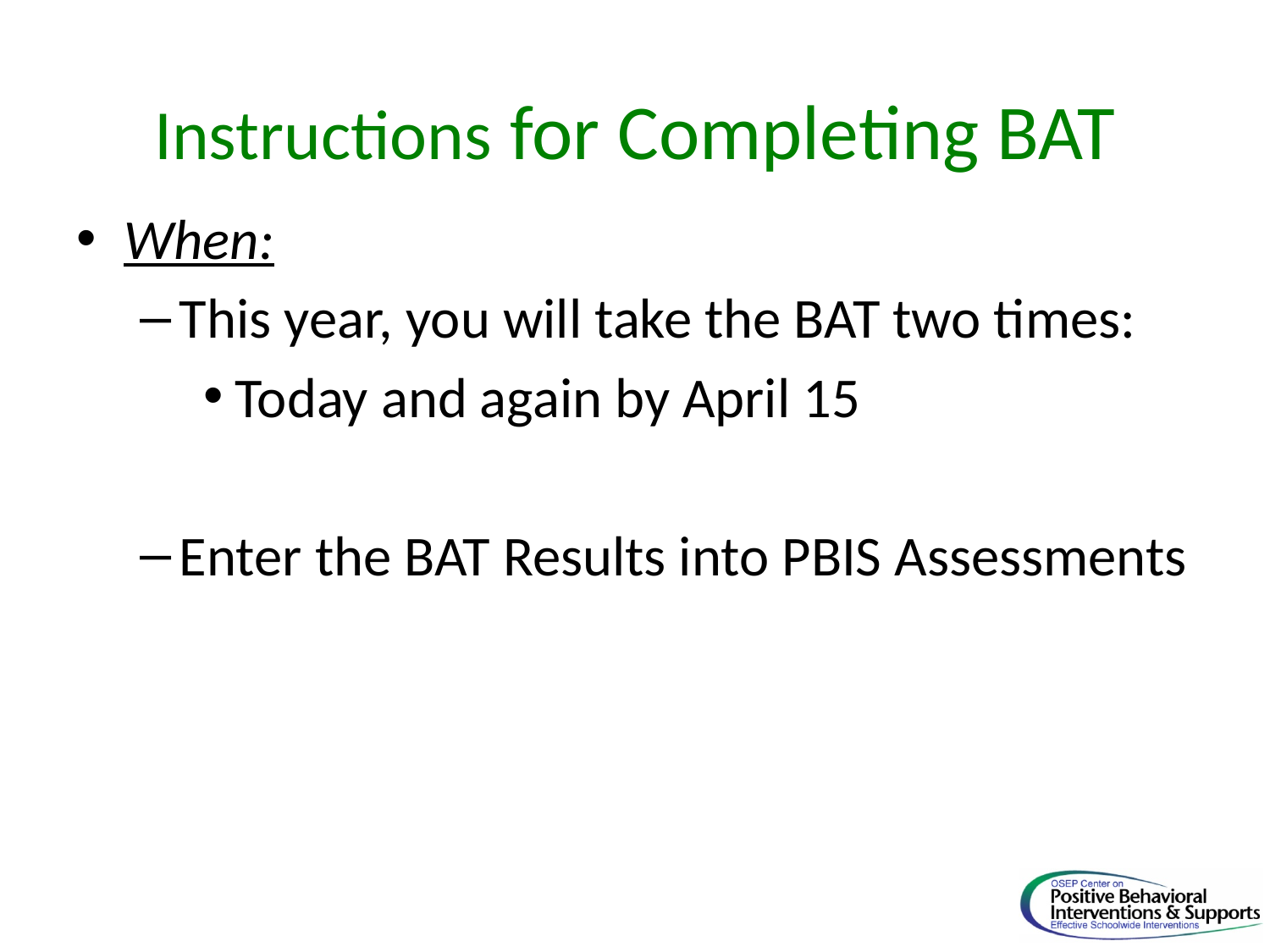

# Instructions for Completing BAT
When:
This year, you will take the BAT two times:
Today and again by April 15

Enter the BAT Results into PBIS Assessments